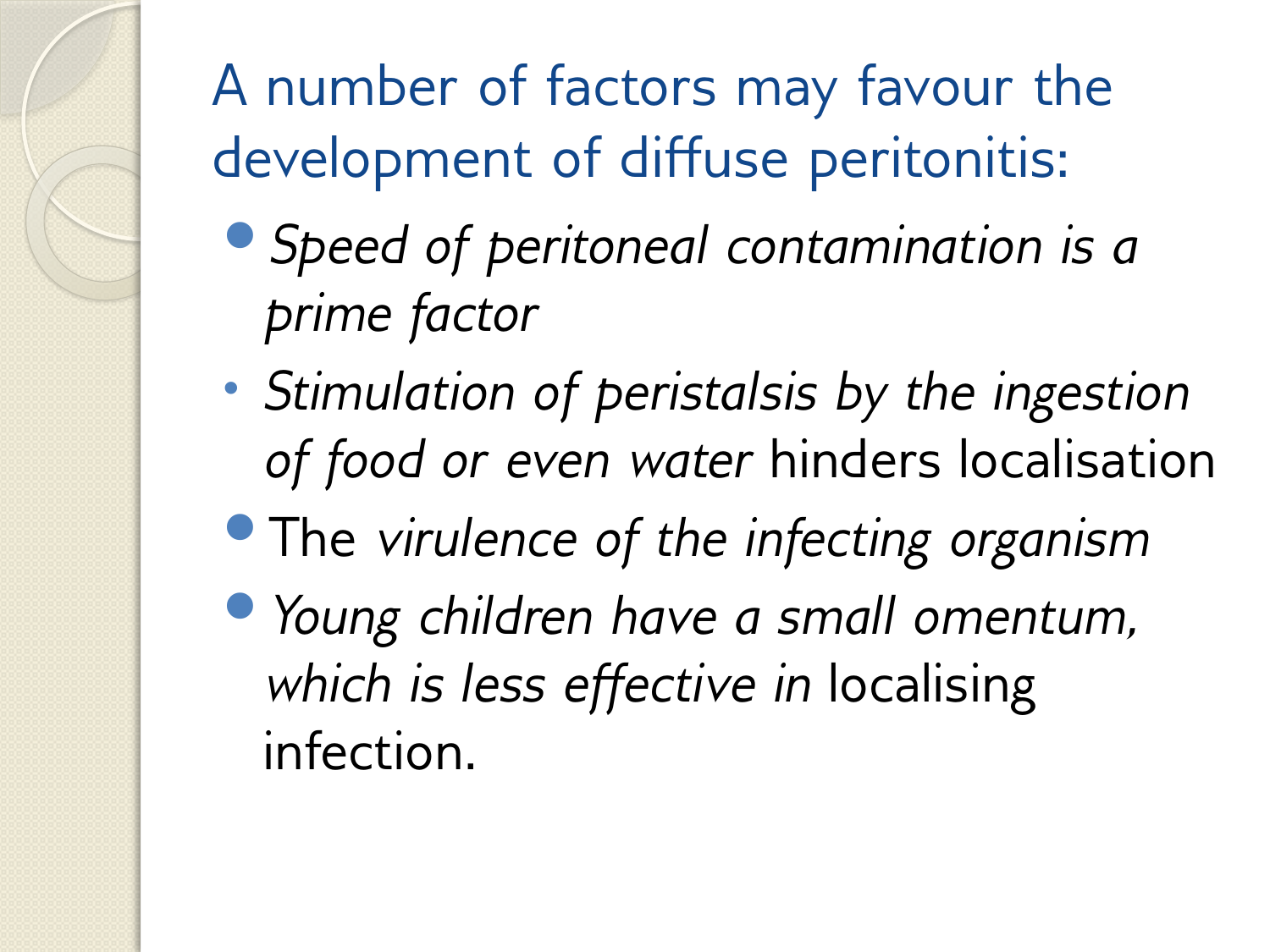

# A number of factors may favour the development of diffuse peritonitis:
Speed of peritoneal contamination is a prime factor
Stimulation of peristalsis by the ingestion of food or even water hinders localisation
The virulence of the infecting organism
Young children have a small omentum, which is less effective in localising infection.